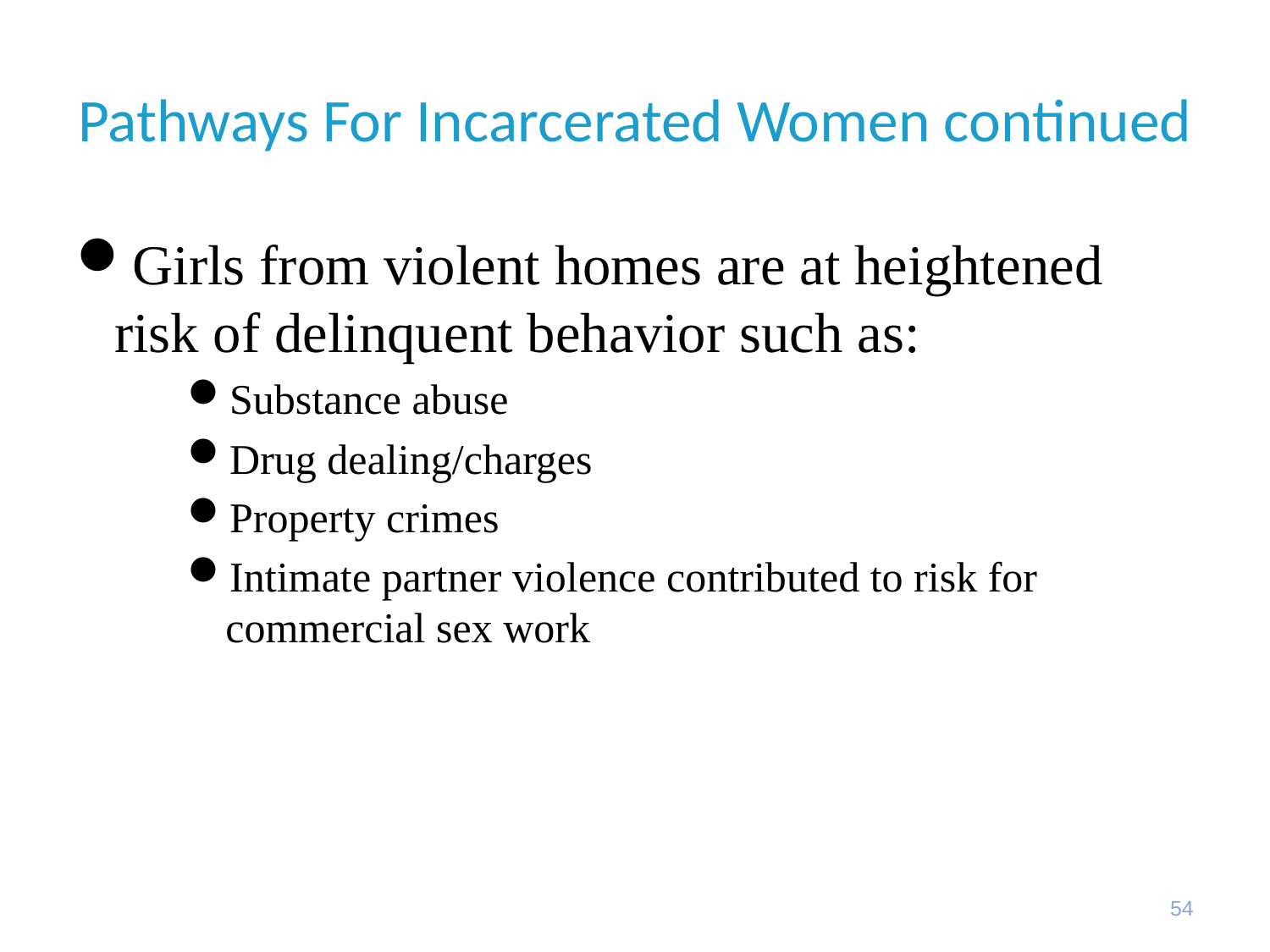

# Pathways For Incarcerated Women continued
Girls from violent homes are at heightened risk of delinquent behavior such as:
Substance abuse
Drug dealing/charges
Property crimes
Intimate partner violence contributed to risk for commercial sex work

54